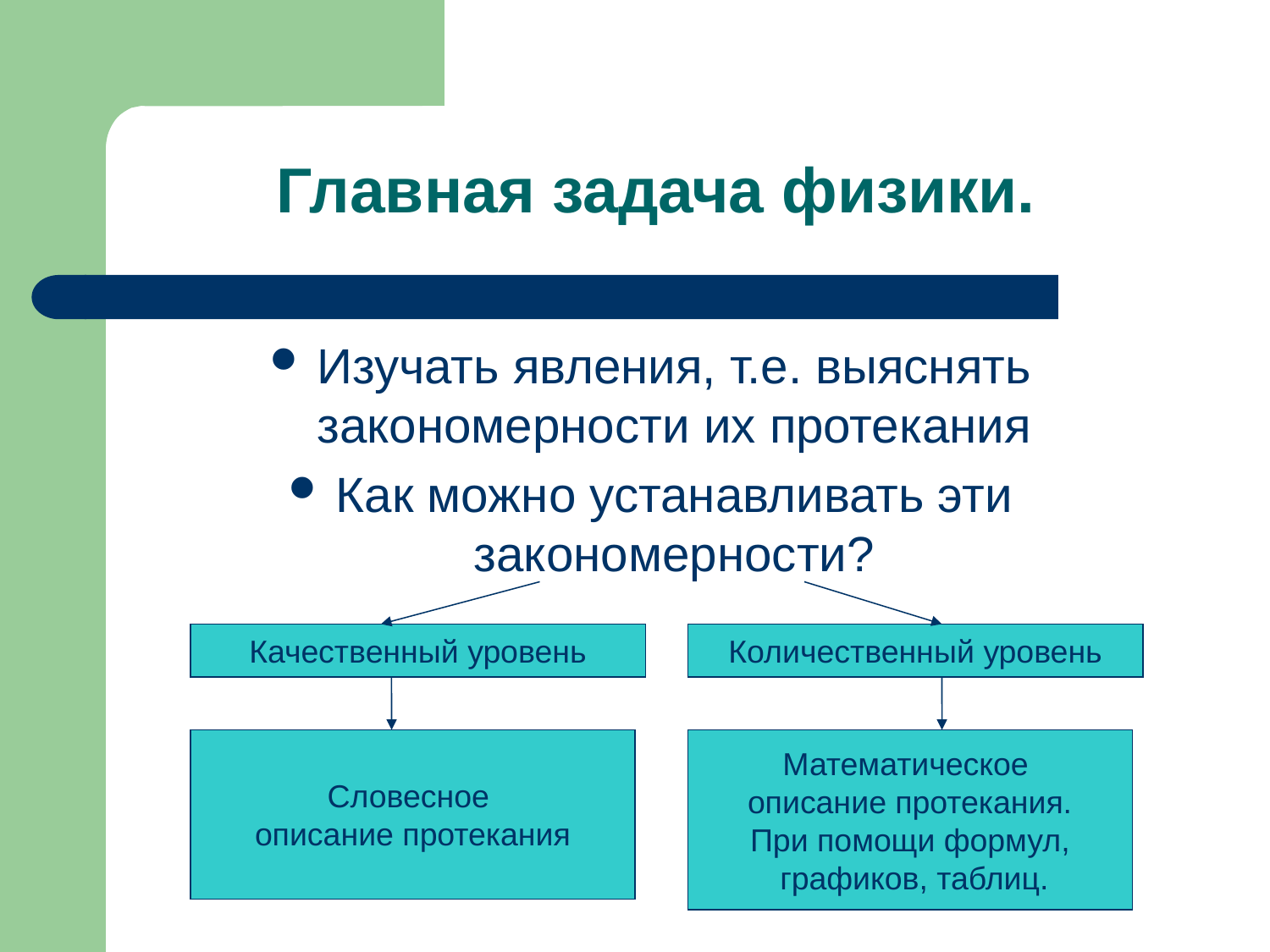

# Главная задача физики.
Изучать явления, т.е. выяснять закономерности их протекания
Как можно устанавливать эти закономерности?

Качественный уровень
Количественный уровень

Словесное
описание протекания
Математическое
описание протекания.
При помощи формул,
 графиков, таблиц.